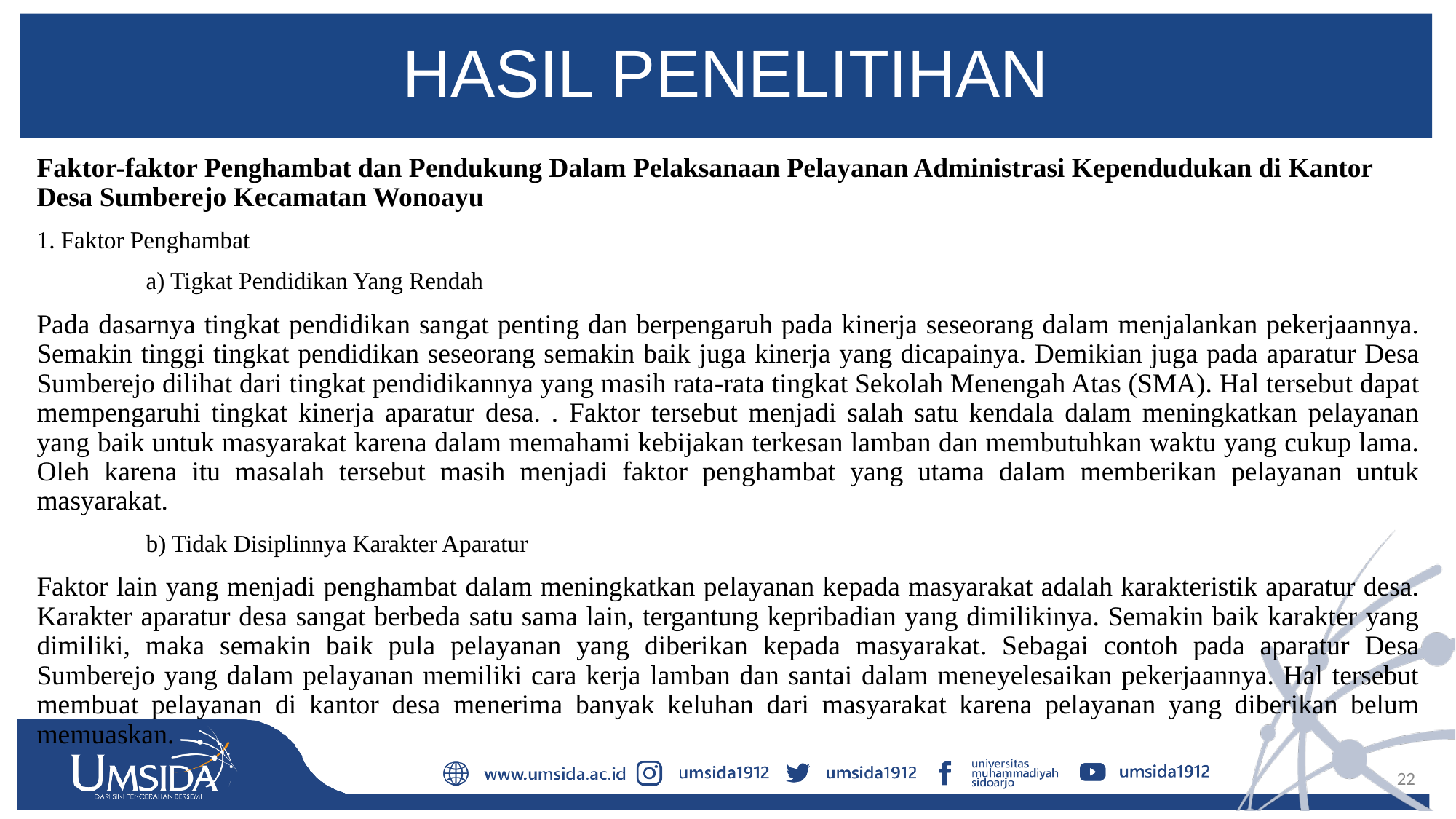

# HASIL PENELITIHAN
Faktor-faktor Penghambat dan Pendukung Dalam Pelaksanaan Pelayanan Administrasi Kependudukan di Kantor Desa Sumberejo Kecamatan Wonoayu
1. Faktor Penghambat
	a) Tigkat Pendidikan Yang Rendah
Pada dasarnya tingkat pendidikan sangat penting dan berpengaruh pada kinerja seseorang dalam menjalankan pekerjaannya. Semakin tinggi tingkat pendidikan seseorang semakin baik juga kinerja yang dicapainya. Demikian juga pada aparatur Desa Sumberejo dilihat dari tingkat pendidikannya yang masih rata-rata tingkat Sekolah Menengah Atas (SMA). Hal tersebut dapat mempengaruhi tingkat kinerja aparatur desa. . Faktor tersebut menjadi salah satu kendala dalam meningkatkan pelayanan yang baik untuk masyarakat karena dalam memahami kebijakan terkesan lamban dan membutuhkan waktu yang cukup lama. Oleh karena itu masalah tersebut masih menjadi faktor penghambat yang utama dalam memberikan pelayanan untuk masyarakat.
	b) Tidak Disiplinnya Karakter Aparatur
Faktor lain yang menjadi penghambat dalam meningkatkan pelayanan kepada masyarakat adalah karakteristik aparatur desa. Karakter aparatur desa sangat berbeda satu sama lain, tergantung kepribadian yang dimilikinya. Semakin baik karakter yang dimiliki, maka semakin baik pula pelayanan yang diberikan kepada masyarakat. Sebagai contoh pada aparatur Desa Sumberejo yang dalam pelayanan memiliki cara kerja lamban dan santai dalam meneyelesaikan pekerjaannya. Hal tersebut membuat pelayanan di kantor desa menerima banyak keluhan dari masyarakat karena pelayanan yang diberikan belum memuaskan.